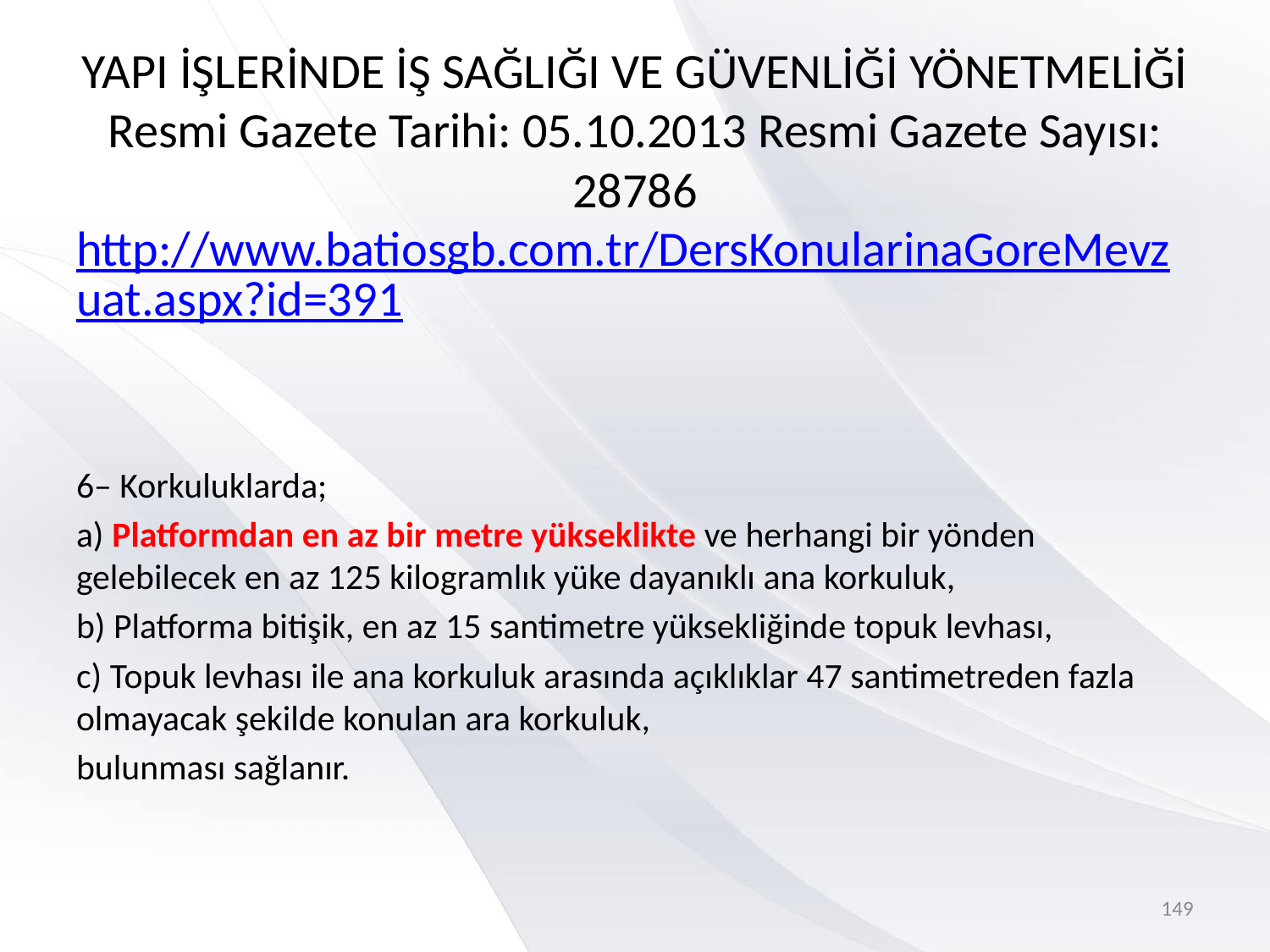

# YAPI İŞLERİNDE İŞ SAĞLIĞI VE GÜVENLİĞİ YÖNETMELİĞİ Resmi Gazete Tarihi: 05.10.2013 Resmi Gazete Sayısı: 28786 http://www.batiosgb.com.tr/DersKonularinaGoreMevzuat.aspx?id=391
6– Korkuluklarda;
a) Platformdan en az bir metre yükseklikte ve herhangi bir yönden gelebilecek en az 125 kilogramlık yüke dayanıklı ana korkuluk,
b) Platforma bitişik, en az 15 santimetre yüksekliğinde topuk levhası,
c) Topuk levhası ile ana korkuluk arasında açıklıklar 47 santimetreden fazla olmayacak şekilde konulan ara korkuluk,
bulunması sağlanır.

149